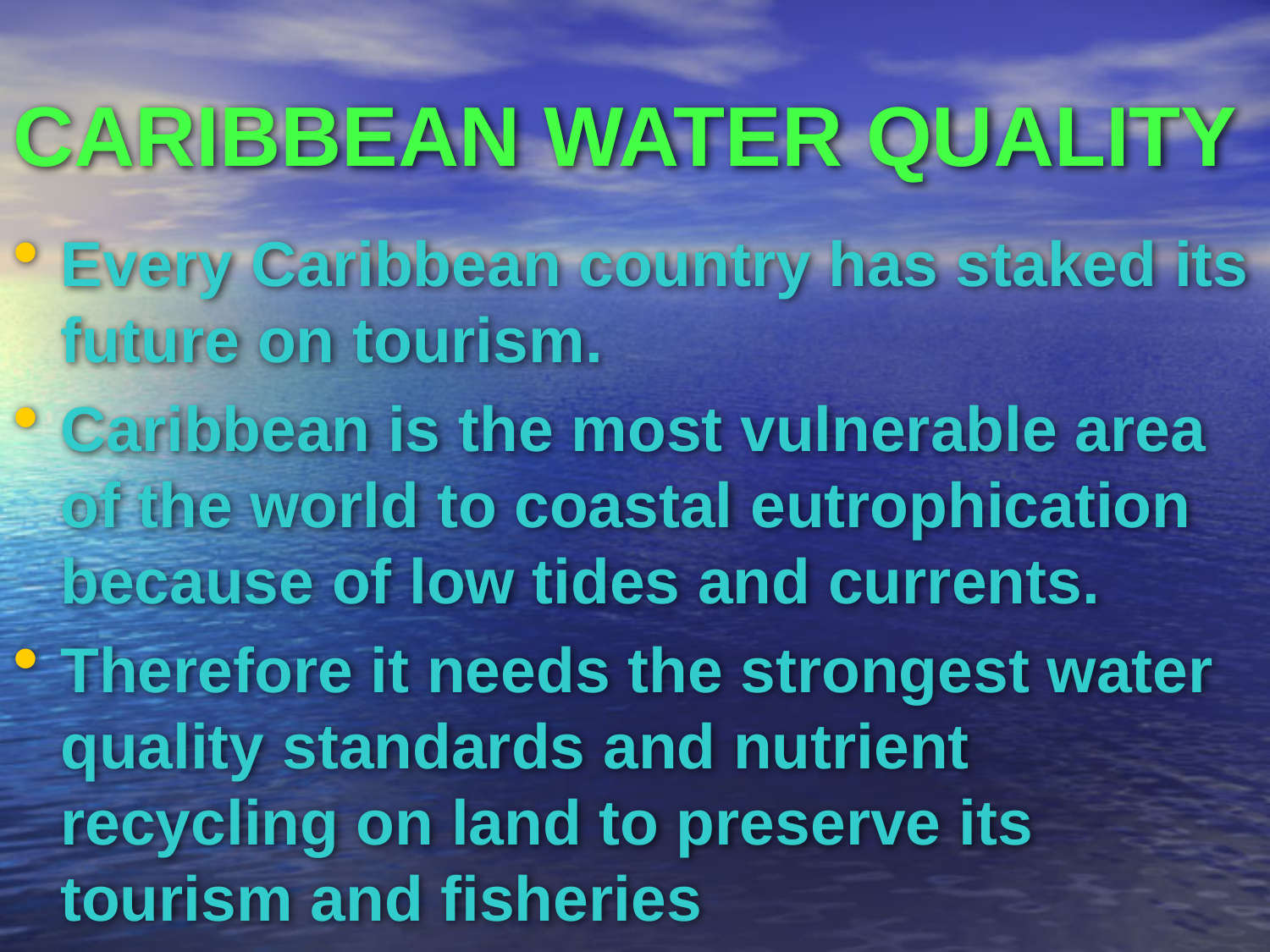

# CARIBBEAN WATER QUALITY
Every Caribbean country has staked its future on tourism.
Caribbean is the most vulnerable area of the world to coastal eutrophication because of low tides and currents.
Therefore it needs the strongest water quality standards and nutrient recycling on land to preserve its tourism and fisheries